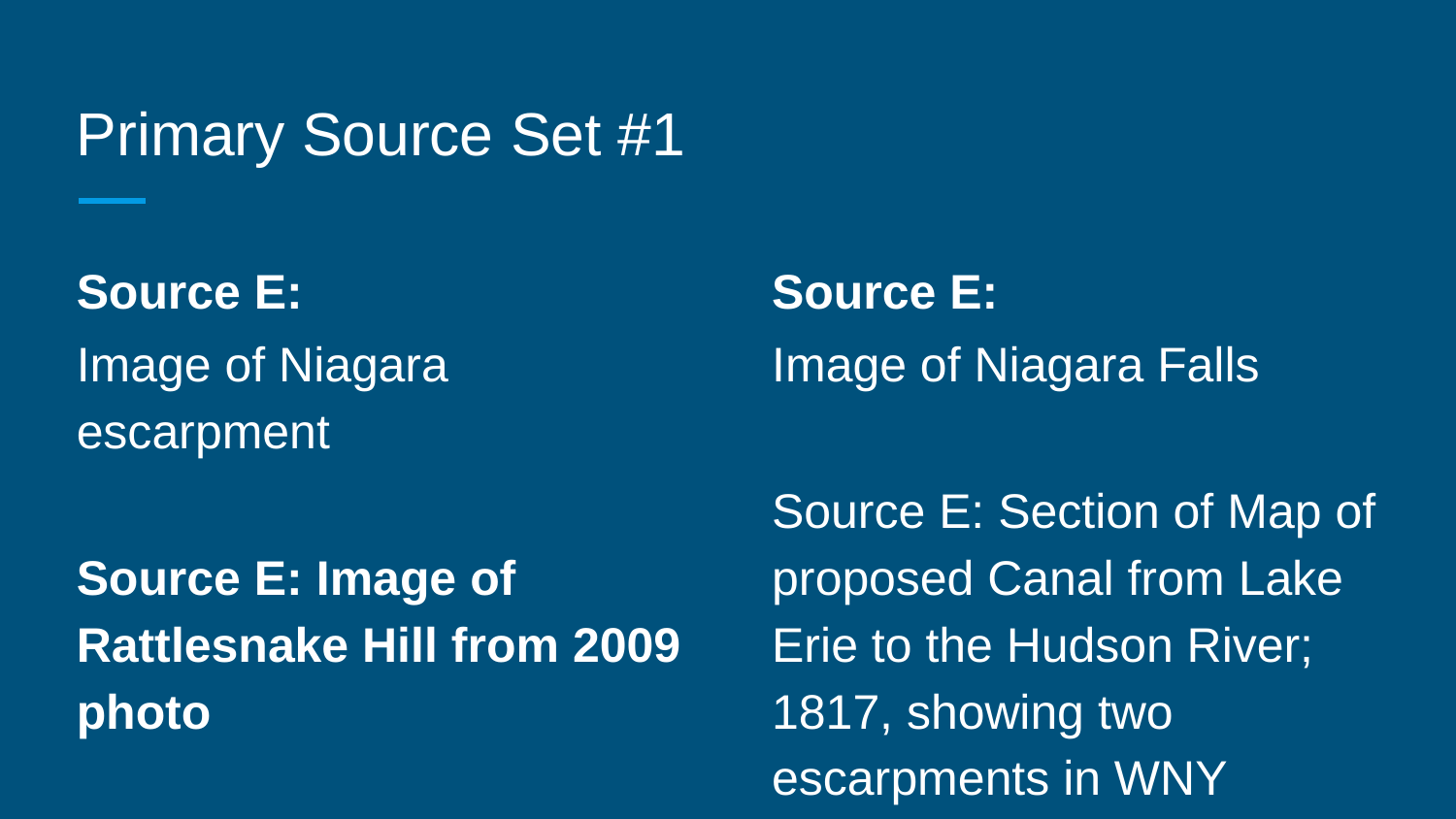

# Primary Source Set #1
Source E:
Image of Niagara escarpment

Source E: Image of Rattlesnake Hill from 2009 photo

Source E:
Image of Niagara Falls

Source E: Section of Map of proposed Canal from Lake Erie to the Hudson River; 1817, showing two escarpments in WNY

http://www.amherststatepark.org/ASP/geology_files/escarpments.jpg